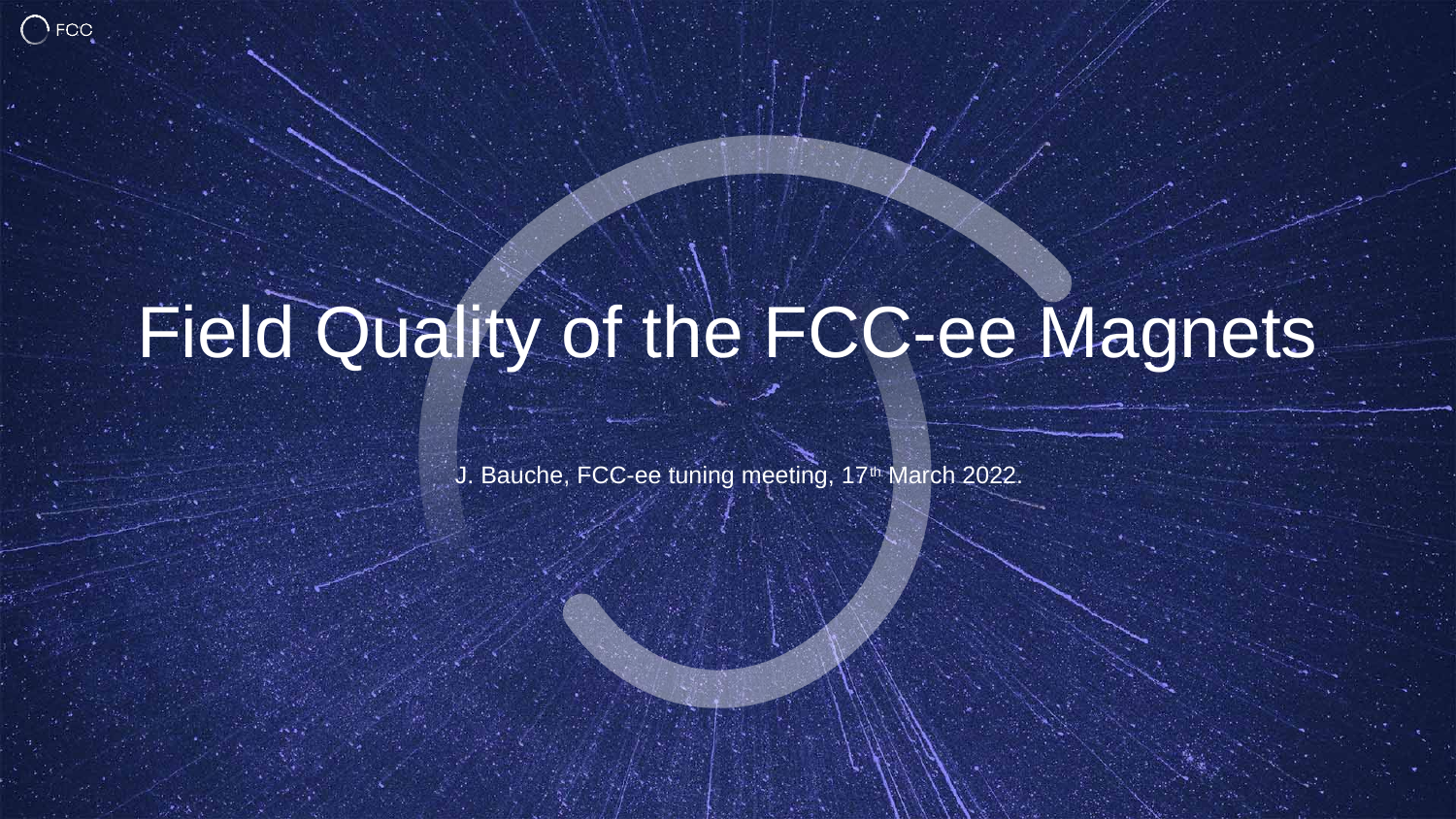

# Field Quality of the FCC-ee Magnets
J. Bauche, FCC-ee tuning meeting, 17th March 2022.